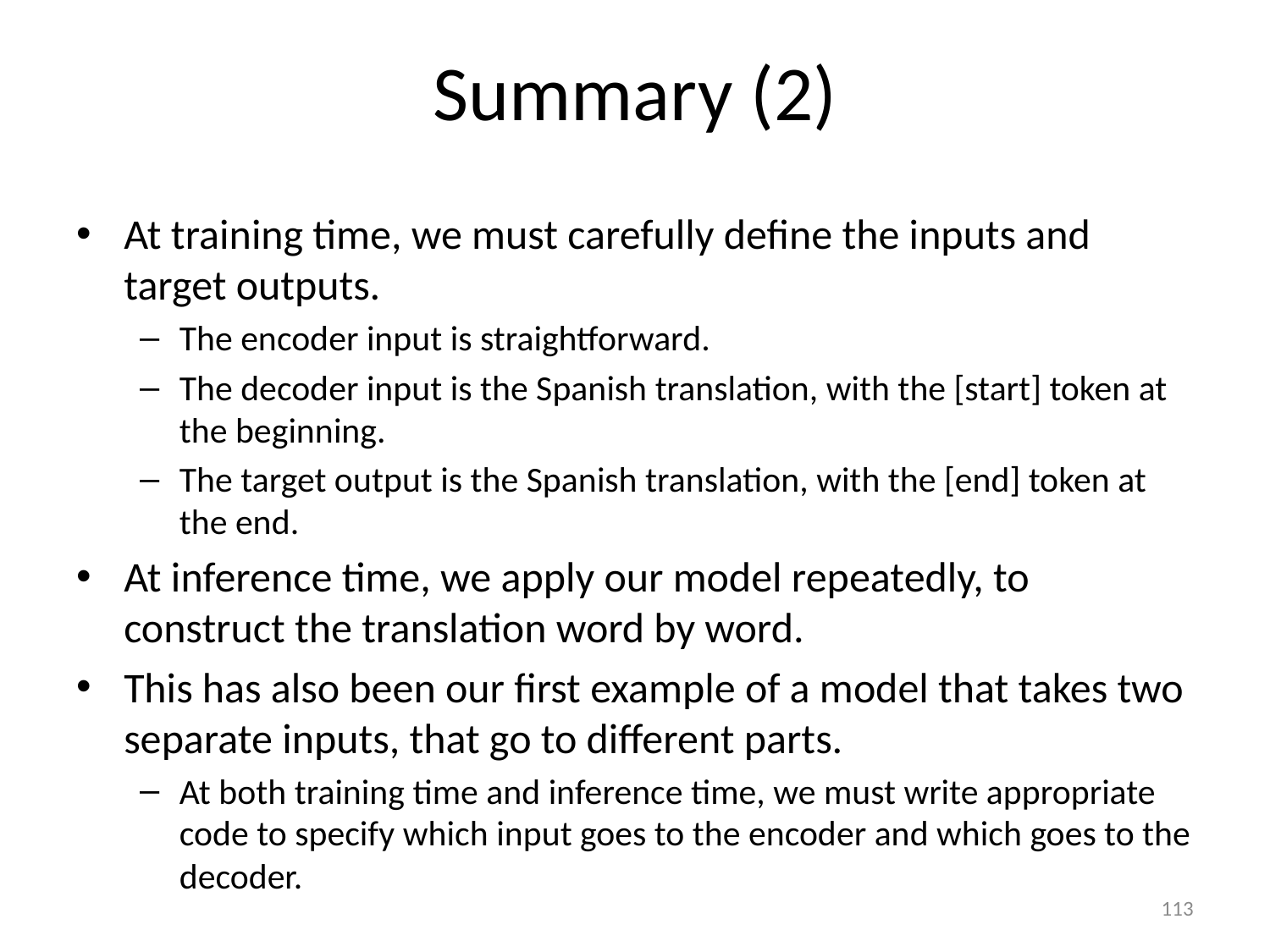

# Summary (2)
At training time, we must carefully define the inputs and target outputs.
The encoder input is straightforward.
The decoder input is the Spanish translation, with the [start] token at the beginning.
The target output is the Spanish translation, with the [end] token at the end.
At inference time, we apply our model repeatedly, to construct the translation word by word.
This has also been our first example of a model that takes two separate inputs, that go to different parts.
At both training time and inference time, we must write appropriate code to specify which input goes to the encoder and which goes to the decoder.
113